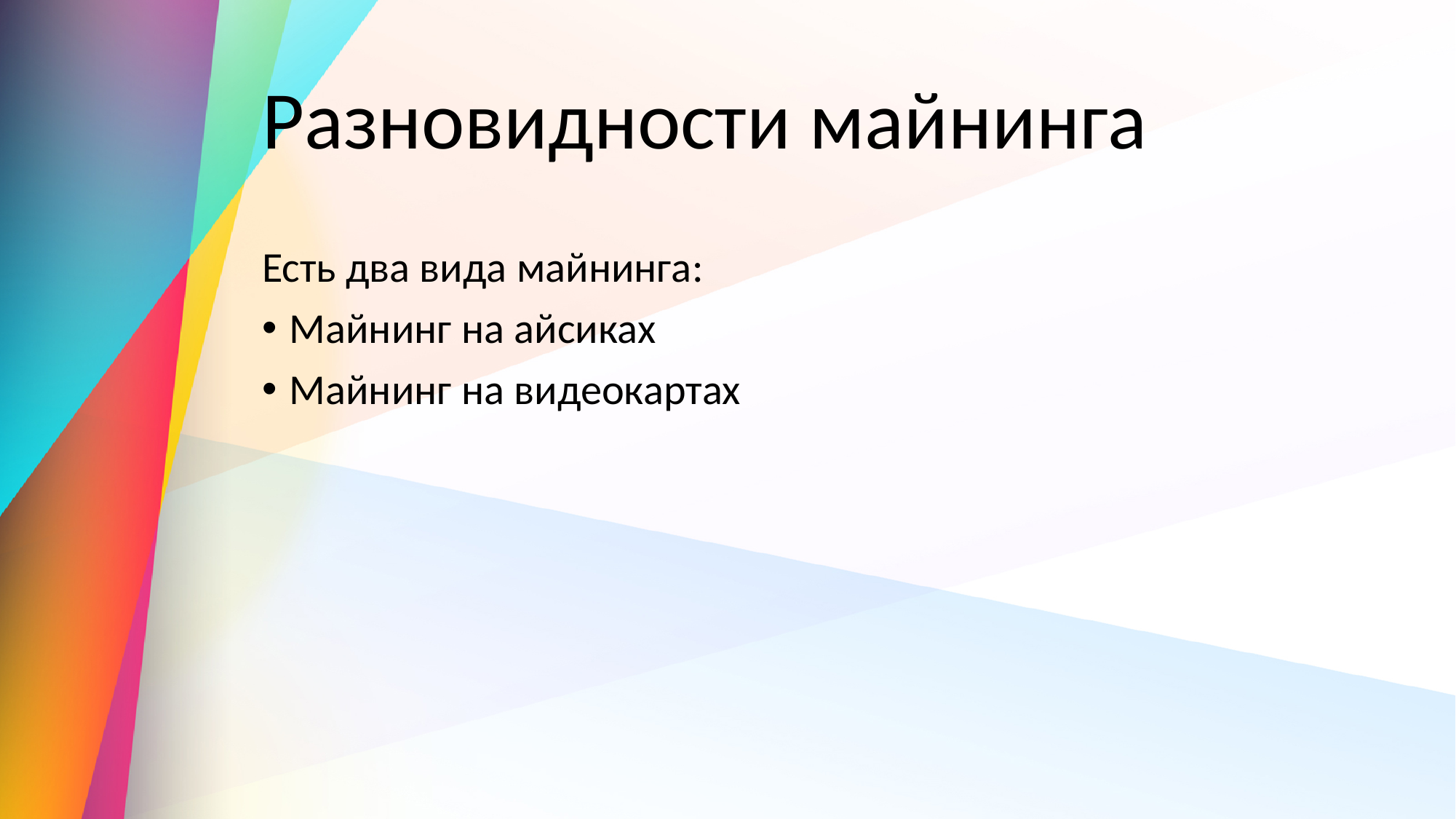

# Разновидности майнинга
Есть два вида майнинга:
Майнинг на айсиках
Майнинг на видеокартах